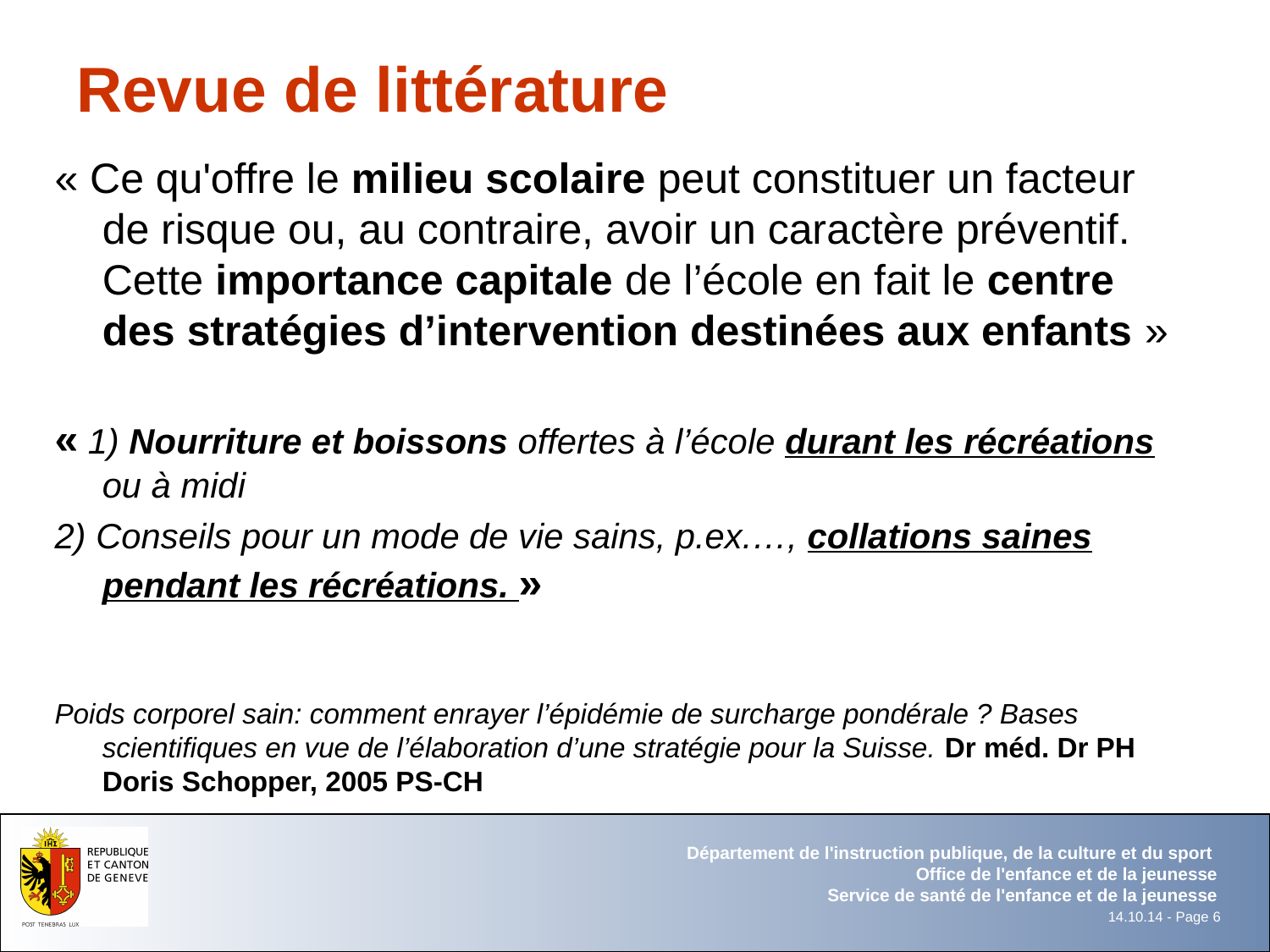

# Revue de littérature
« Ce qu'offre le milieu scolaire peut constituer un facteur de risque ou, au contraire, avoir un caractère préventif. Cette importance capitale de l’école en fait le centre des stratégies d’intervention destinées aux enfants »

« 1) Nourriture et boissons offertes à l’école durant les récréations ou à midi
2) Conseils pour un mode de vie sains, p.ex.…, collations saines pendant les récréations. »

Poids corporel sain: comment enrayer l’épidémie de surcharge pondérale ? Bases scientifiques en vue de l’élaboration d’une stratégie pour la Suisse. Dr méd. Dr PH Doris Schopper, 2005 PS-CH